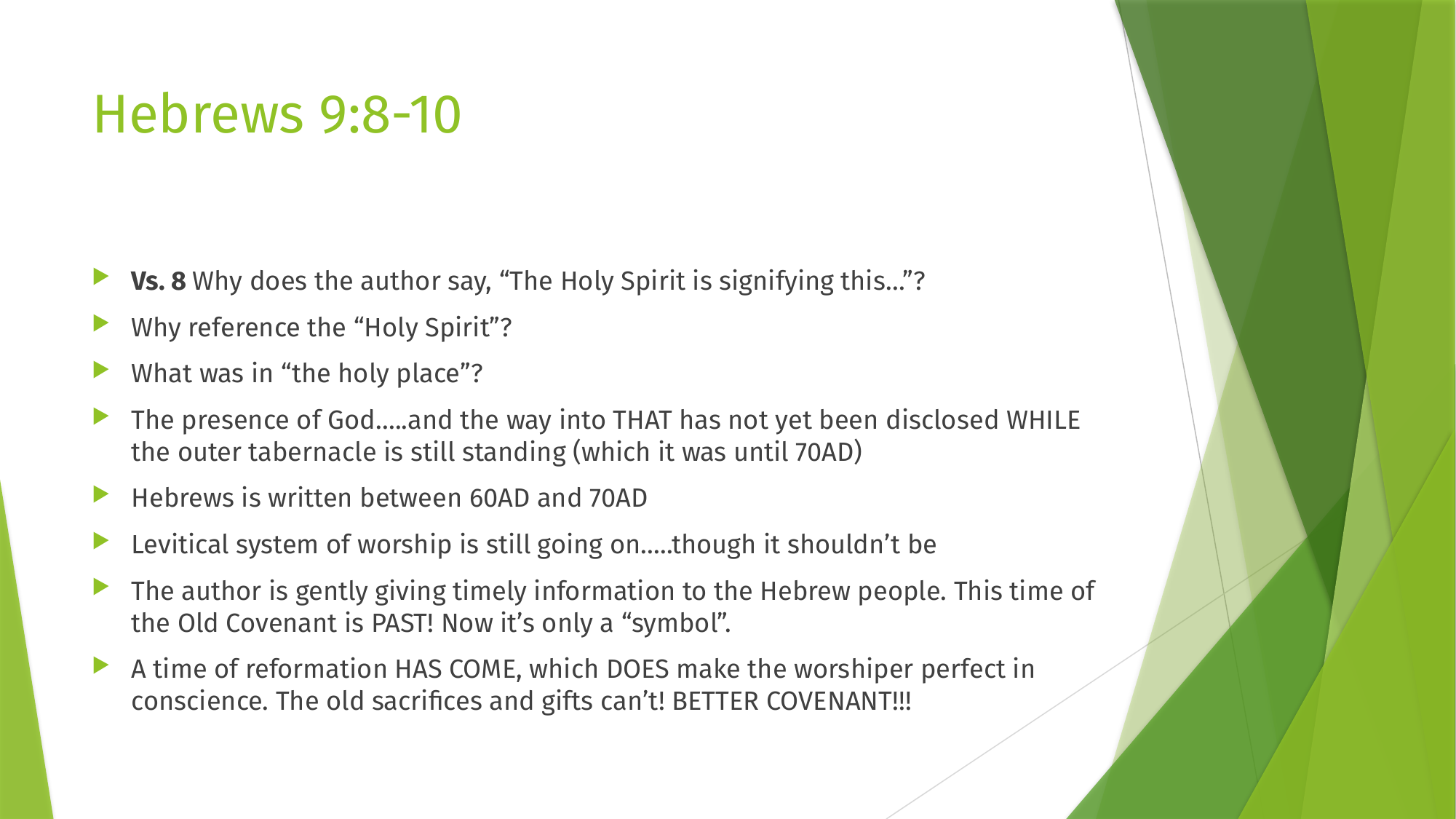

# Hebrews 9:8-10
Vs. 8 Why does the author say, “The Holy Spirit is signifying this…”?
Why reference the “Holy Spirit”?
What was in “the holy place”?
The presence of God…..and the way into THAT has not yet been disclosed WHILE the outer tabernacle is still standing (which it was until 70AD)
Hebrews is written between 60AD and 70AD
Levitical system of worship is still going on…..though it shouldn’t be
The author is gently giving timely information to the Hebrew people. This time of the Old Covenant is PAST! Now it’s only a “symbol”.
A time of reformation HAS COME, which DOES make the worshiper perfect in conscience. The old sacrifices and gifts can’t! BETTER COVENANT!!!